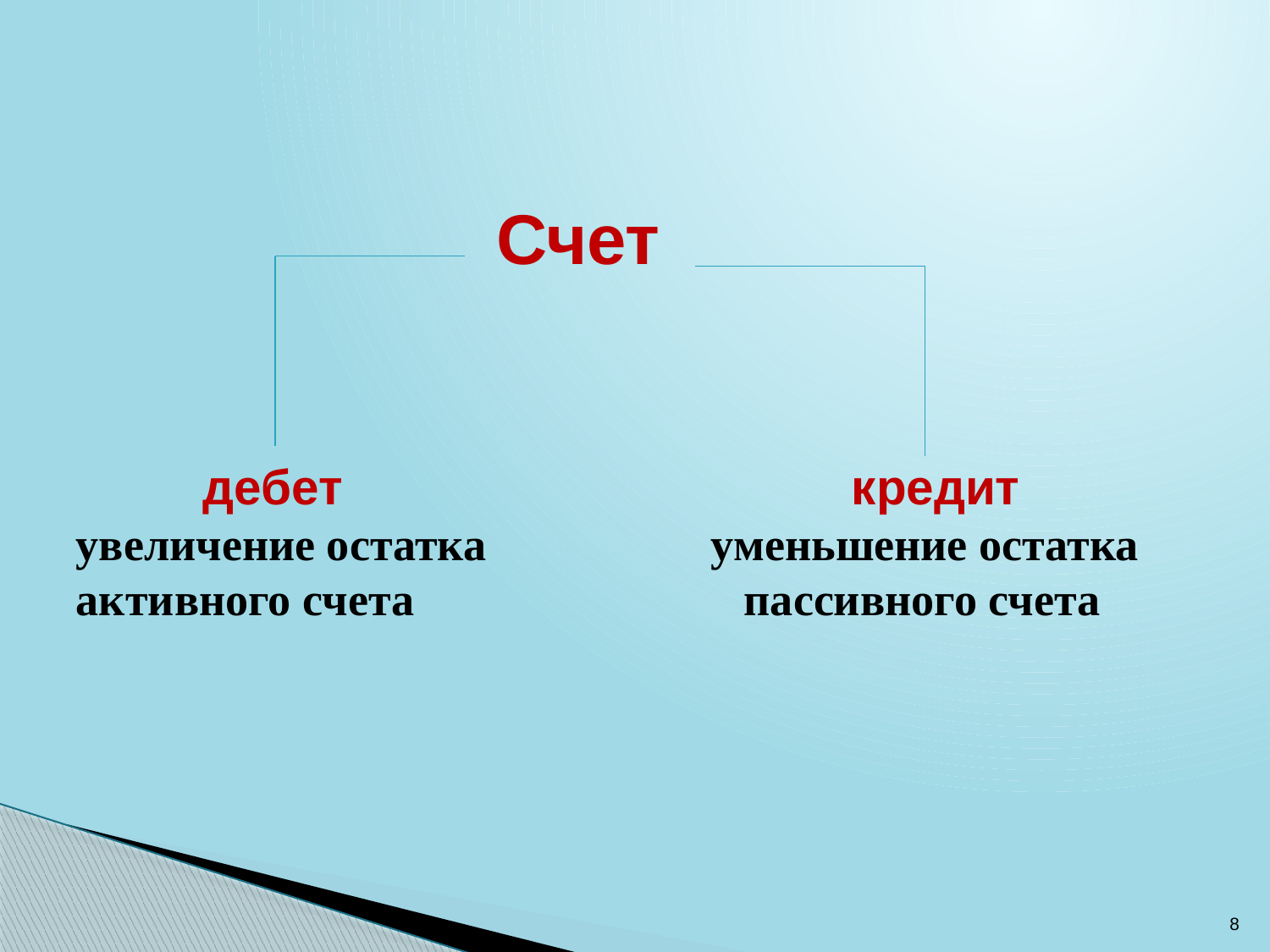

# Счет дебет   		 		 кредит увеличение остатка 		уменьшение остатка активного счета 		              пассивного счета
8